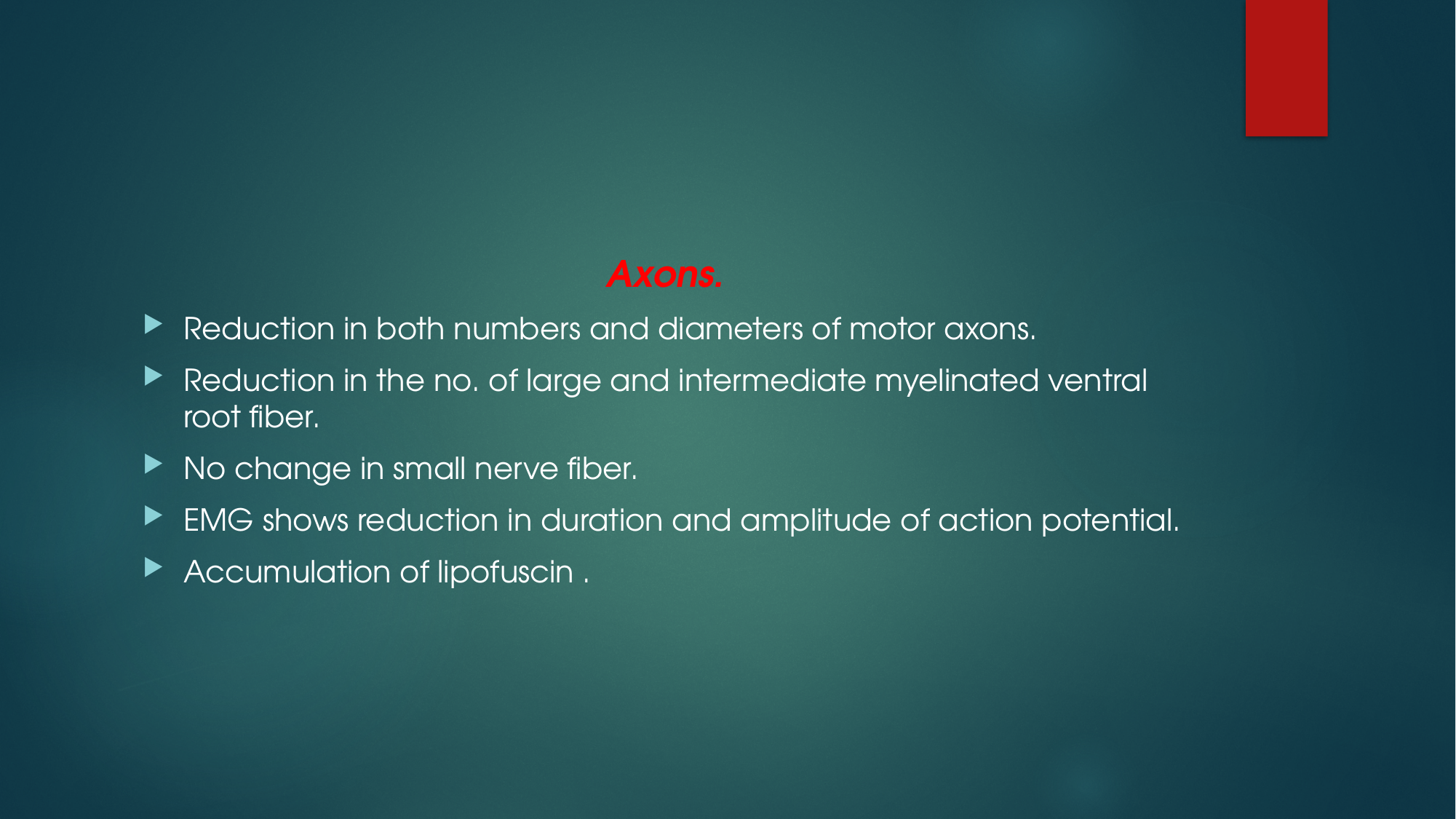

#
Axons.
Reduction in both numbers and diameters of motor axons.
Reduction in the no. of large and intermediate myelinated ventral root fiber.
No change in small nerve fiber.
EMG shows reduction in duration and amplitude of action potential.
Accumulation of lipofuscin .